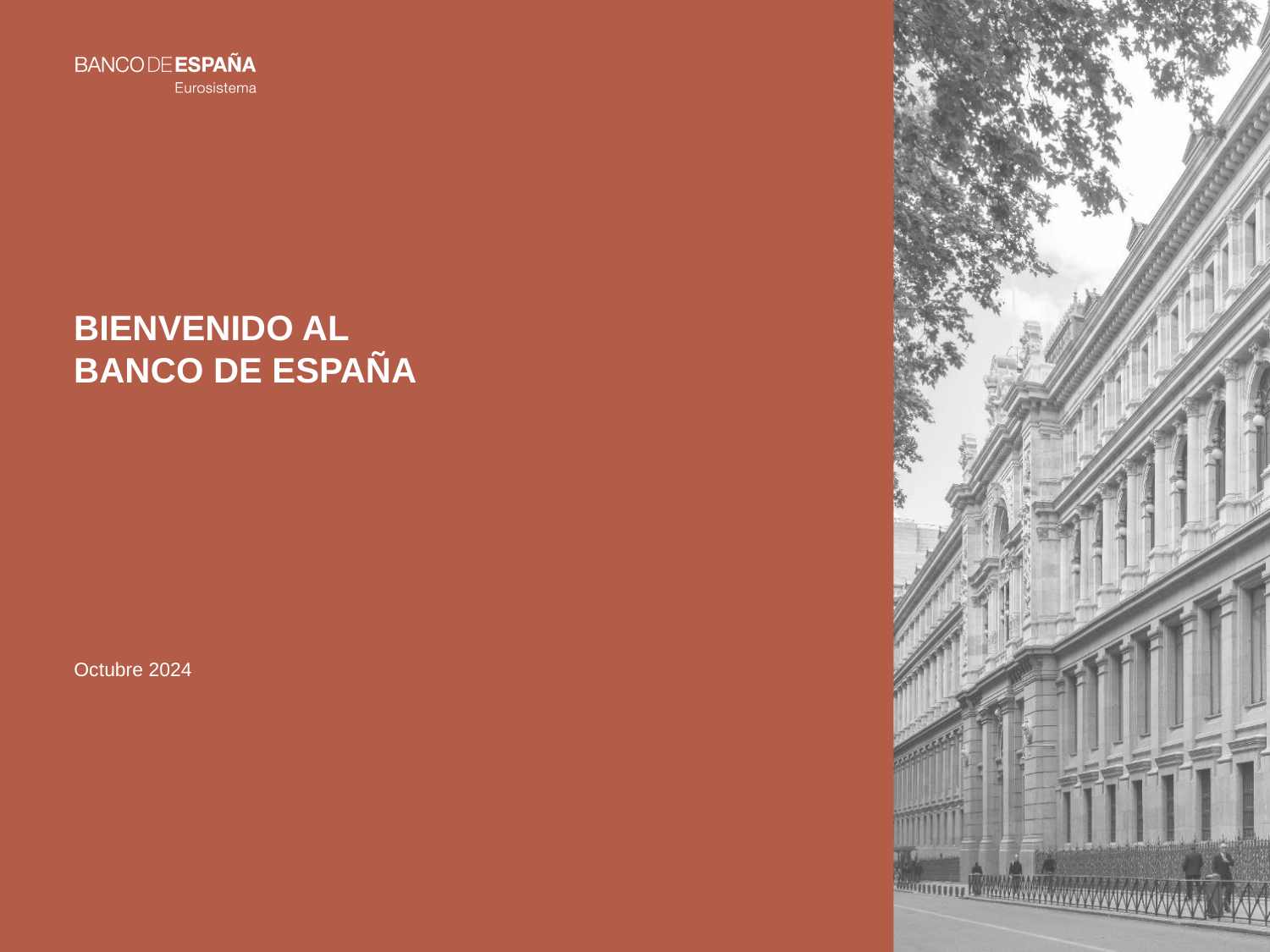

# Bienvenido al banco de españa

Octubre 2024